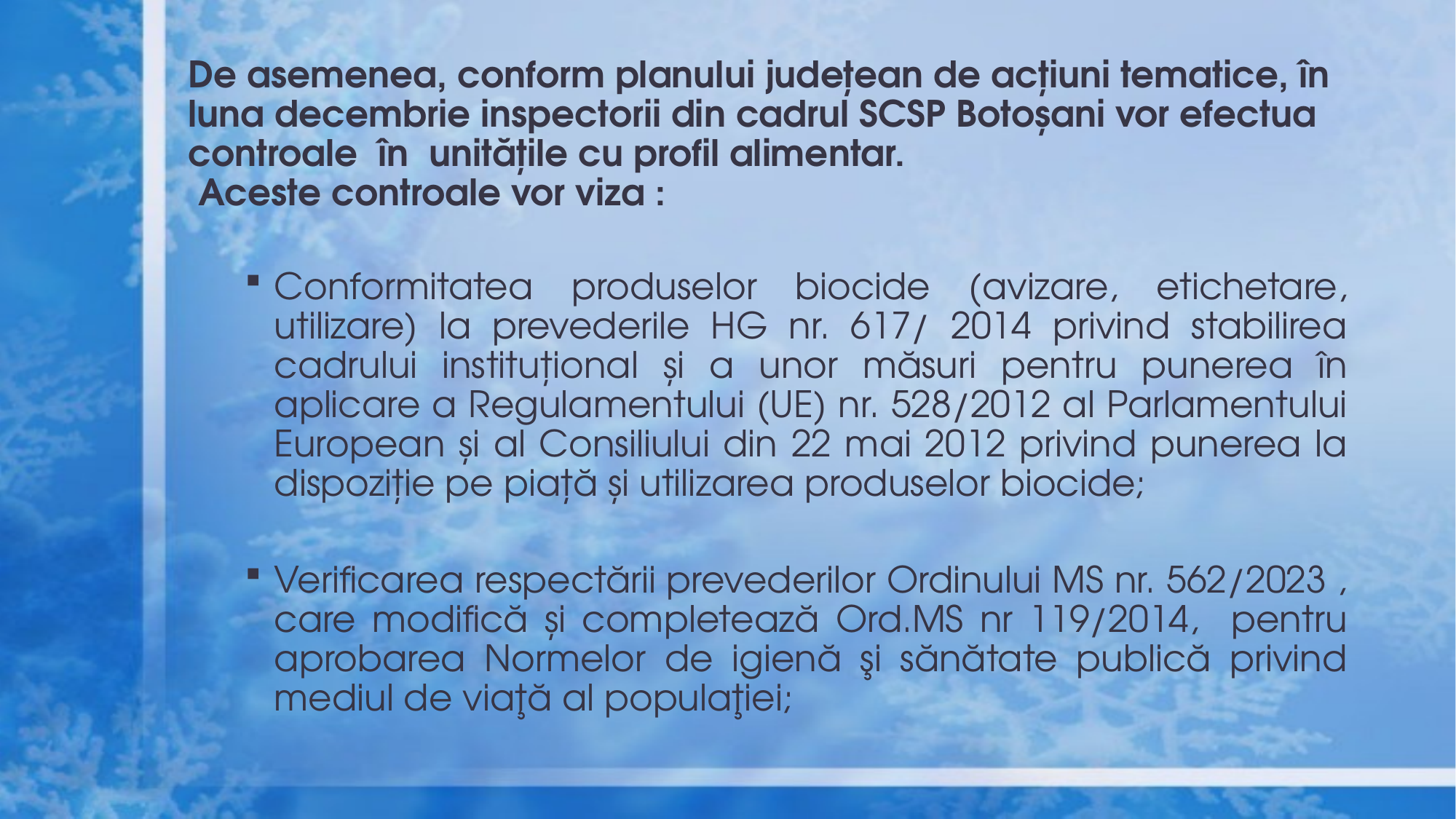

# De asemenea, conform planului județean de acțiuni tematice, în luna decembrie inspectorii din cadrul SCSP Botoșani vor efectua controale  în  unitățile cu profil alimentar. Aceste controale vor viza :
Conformitatea produselor biocide (avizare, etichetare, utilizare) la prevederile HG nr. 617/ 2014 privind stabilirea cadrului instituţional şi a unor măsuri pentru punerea în aplicare a Regulamentului (UE) nr. 528/2012 al Parlamentului European şi al Consiliului din 22 mai 2012 privind punerea la dispoziţie pe piaţă şi utilizarea produselor biocide;

Verificarea respectării prevederilor Ordinului MS nr. 562/2023 , care modifică și completează Ord.MS nr 119/2014,  pentru aprobarea Normelor de igienă şi sănătate publică privind mediul de viaţă al populaţiei;